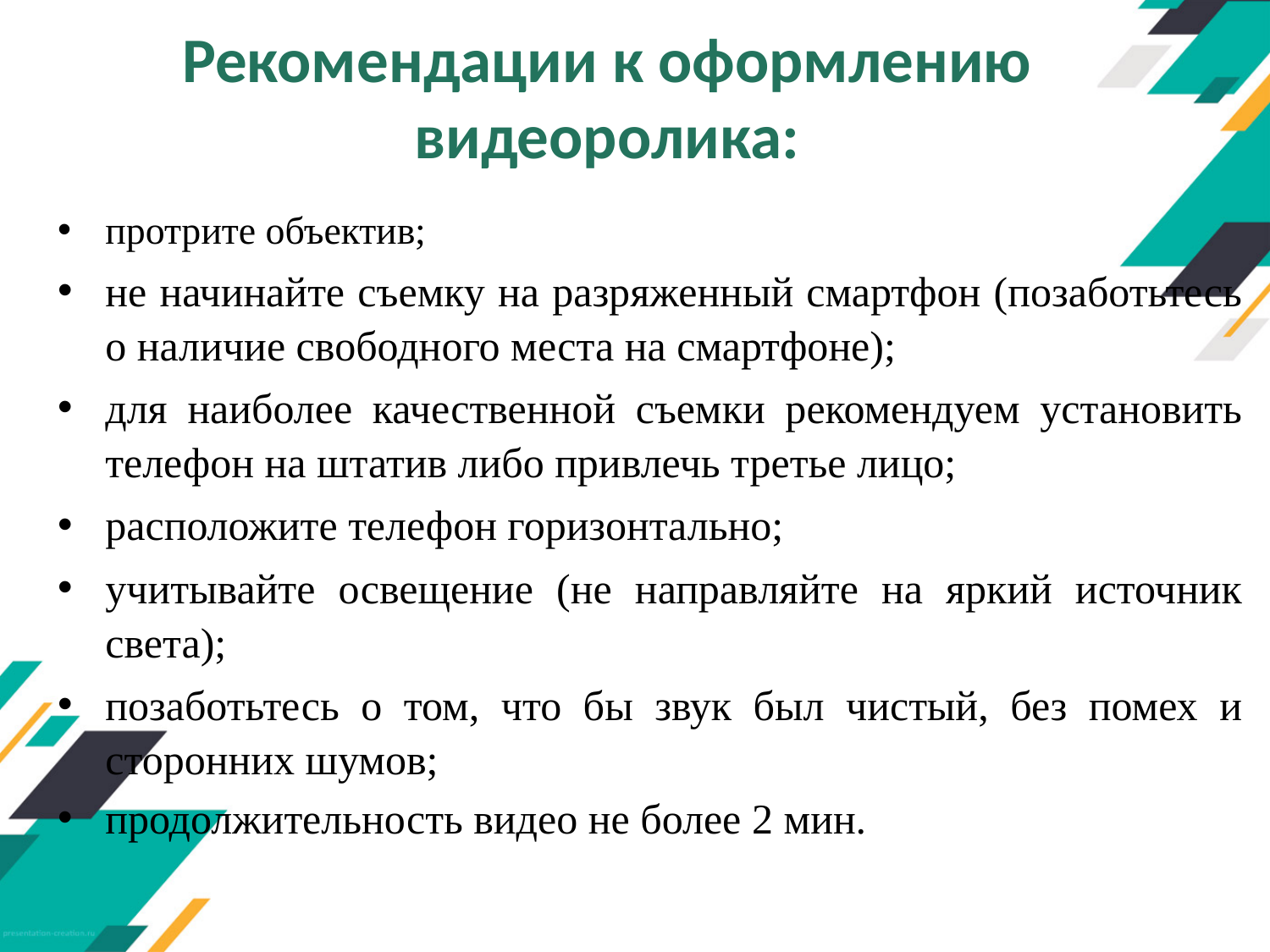

# Рекомендации к оформлению видеоролика:
протрите объектив;
не начинайте съемку на разряженный смартфон (позаботьтесь о наличие свободного места на смартфоне);
для наиболее качественной съемки рекомендуем установить телефон на штатив либо привлечь третье лицо;
расположите телефон горизонтально;
учитывайте освещение (не направляйте на яркий источник света);
позаботьтесь о том, что бы звук был чистый, без помех и сторонних шумов;
продолжительность видео не более 2 мин.
1
2